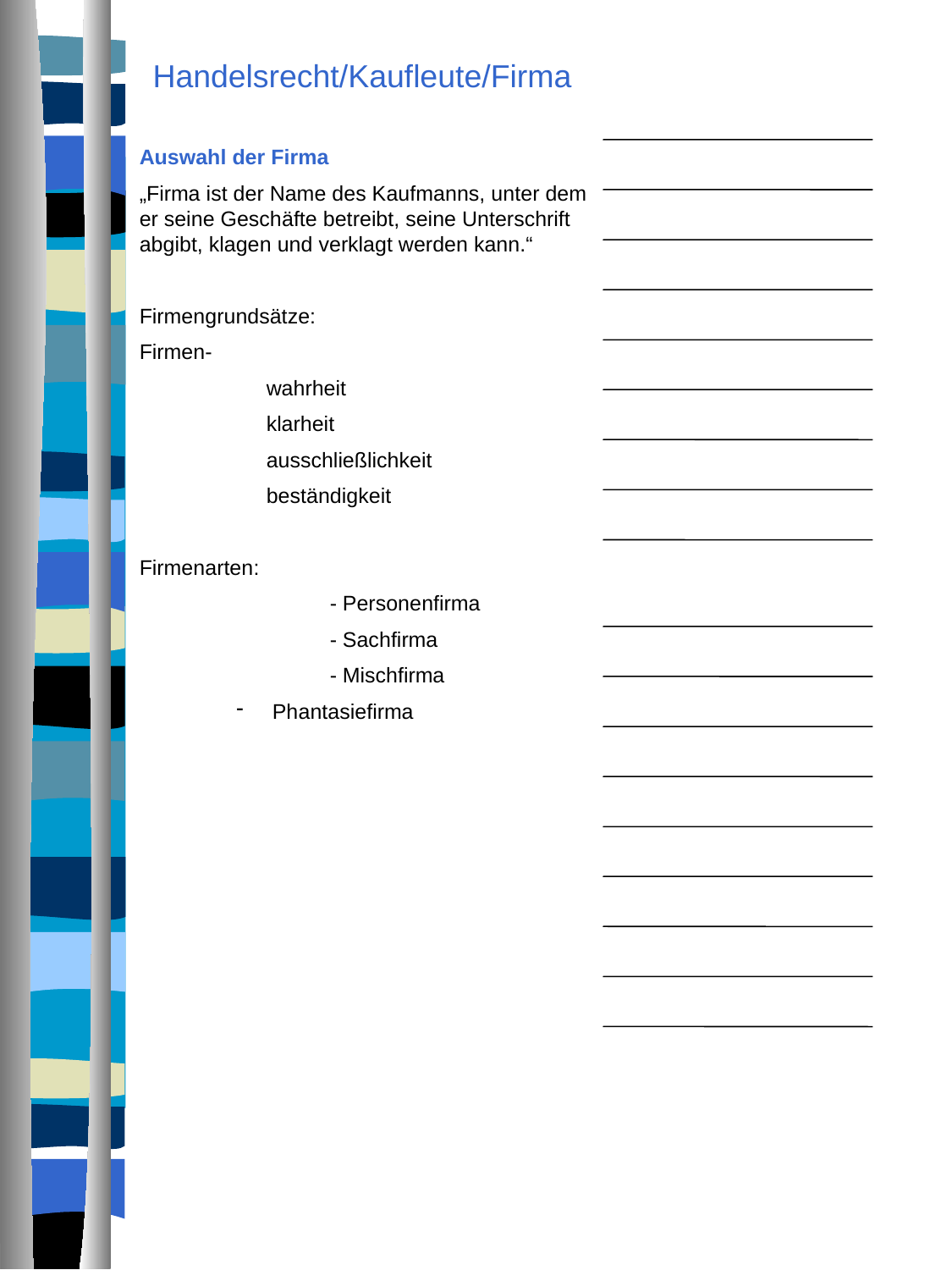

Handelsrecht/Kaufleute/Firma
Auswahl der Firma
„Firma ist der Name des Kaufmanns, unter dem er seine Geschäfte betreibt, seine Unterschrift abgibt, klagen und verklagt werden kann.“

Firmengrundsätze:
Firmen-
	wahrheit
	klarheit
	ausschließlichkeit
	beständigkeit

Firmenarten:
	- Personenfirma
	- Sachfirma
	- Mischfirma
 Phantasiefirma